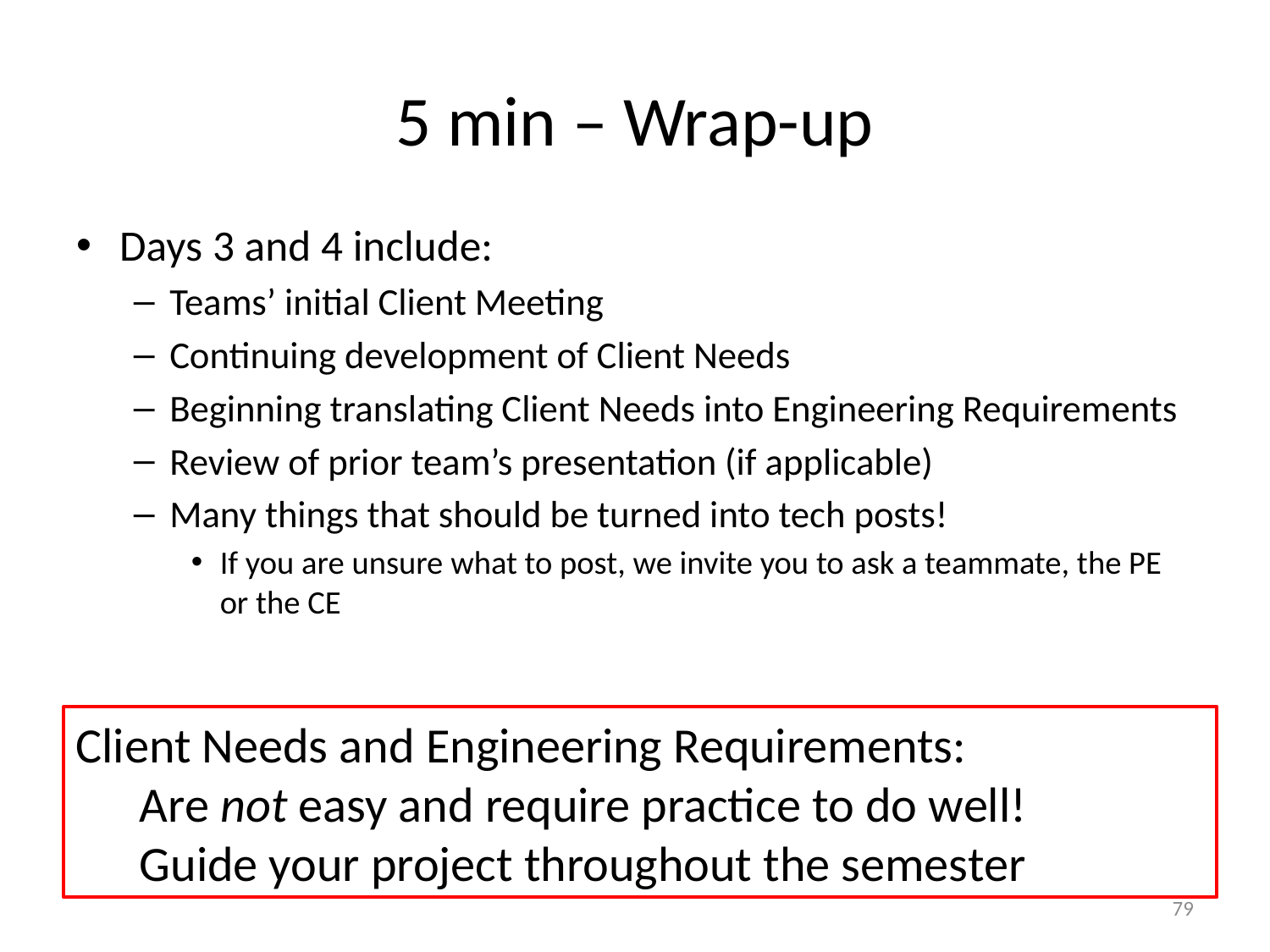

# 5 min – Wrap-up
Days 3 and 4 include:
Teams’ initial Client Meeting
Continuing development of Client Needs
Beginning translating Client Needs into Engineering Requirements
Review of prior team’s presentation (if applicable)
Many things that should be turned into tech posts!
If you are unsure what to post, we invite you to ask a teammate, the PE or the CE
Client Needs and Engineering Requirements:
Are not easy and require practice to do well!
Guide your project throughout the semester
79